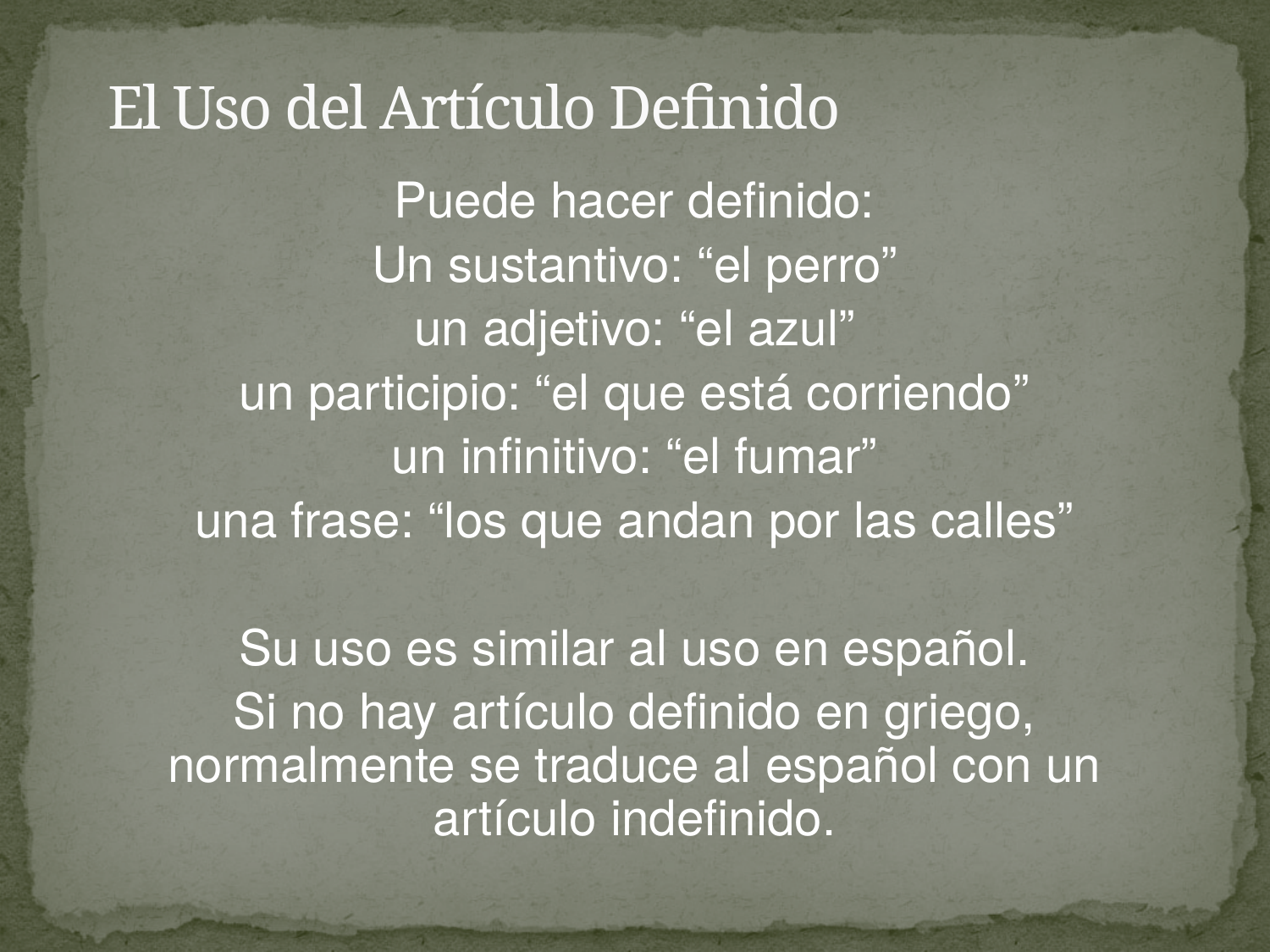

# El Uso del Artículo Definido
Puede hacer definido:
Un sustantivo: “el perro”
un adjetivo: “el azul”
un participio: “el que está corriendo”
un infinitivo: “el fumar”
una frase: “los que andan por las calles”

Su uso es similar al uso en español.
Si no hay artículo definido en griego, normalmente se traduce al español con un artículo indefinido.